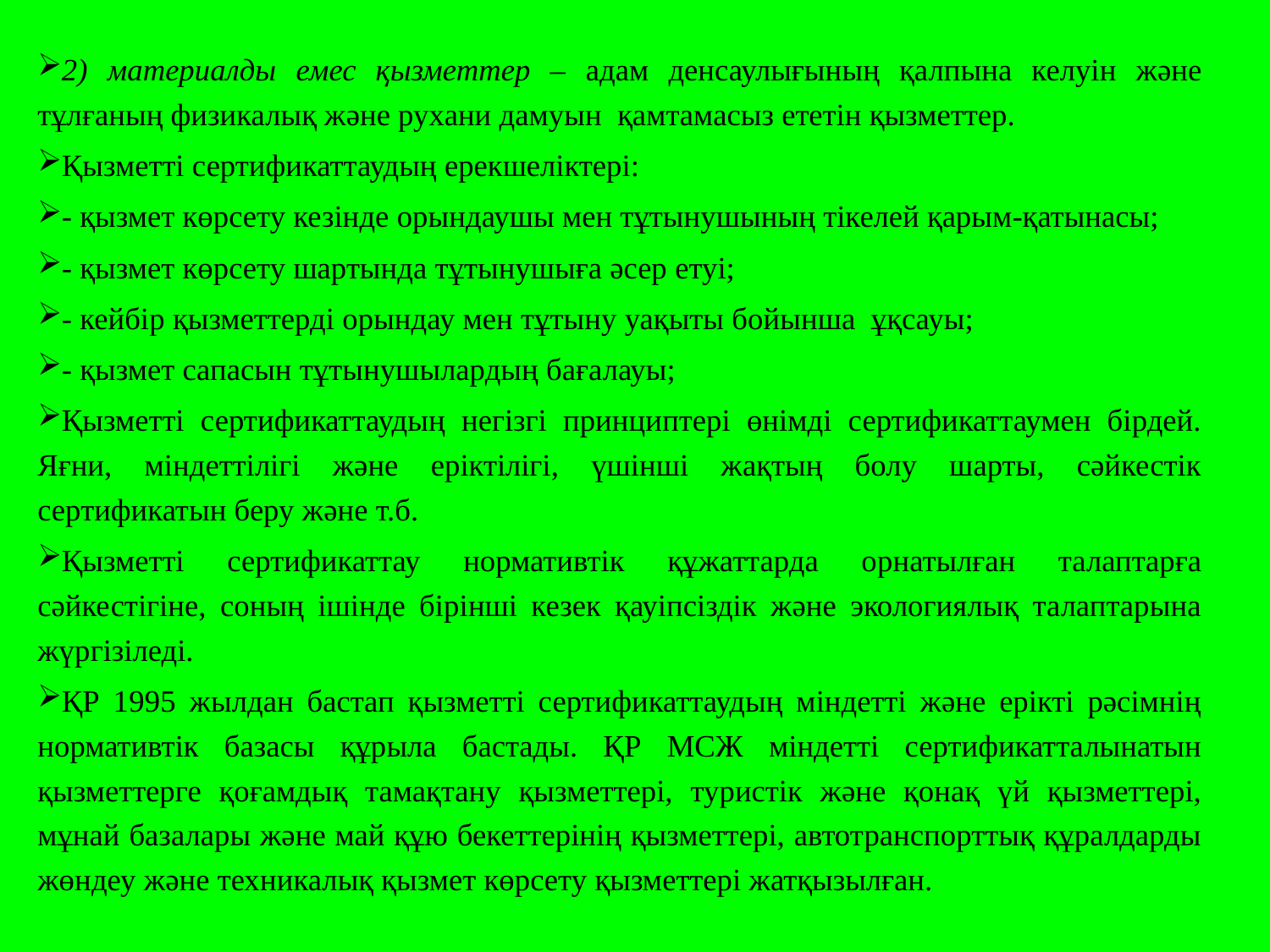

2) материалды емес қызметтер – адам денсаулығының қалпына келуін және тұлғаның физикалық және рухани дамуын  қамтамасыз ететін қызметтер.
Қызметті сертификаттаудың ерекшеліктері:
- қызмет көрсету кезінде орындаушы мен тұтынушының тікелей қарым-қатынасы;
- қызмет көрсету шартында тұтынушыға әсер етуі;
- кейбір қызметтерді орындау мен тұтыну уақыты бойынша  ұқсауы;
- қызмет сапасын тұтынушылардың бағалауы;
Қызметті сертификаттаудың негізгі принциптері өнімді сертификаттаумен бірдей. Яғни, міндеттілігі және еріктілігі, үшінші жақтың болу шарты, сәйкестік сертификатын беру және т.б.
Қызметті сертификаттау нормативтік құжаттарда орнатылған талаптарға сәйкестігіне, соның ішінде бірінші кезек қауіпсіздік және экологиялық талаптарына жүргізіледі.
ҚР 1995 жылдан бастап қызметті сертификаттаудың міндетті және ерікті рәсімнің нормативтік базасы құрыла бастады. ҚР МСЖ міндетті сертификатталынатын қызметтерге қоғамдық тамақтану қызметтері, туристік және қонақ үй қызметтері, мұнай базалары және май құю бекеттерінің қызметтері, автотранспорттық құралдарды жөндеу және техникалық қызмет көрсету қызметтері жатқызылған.